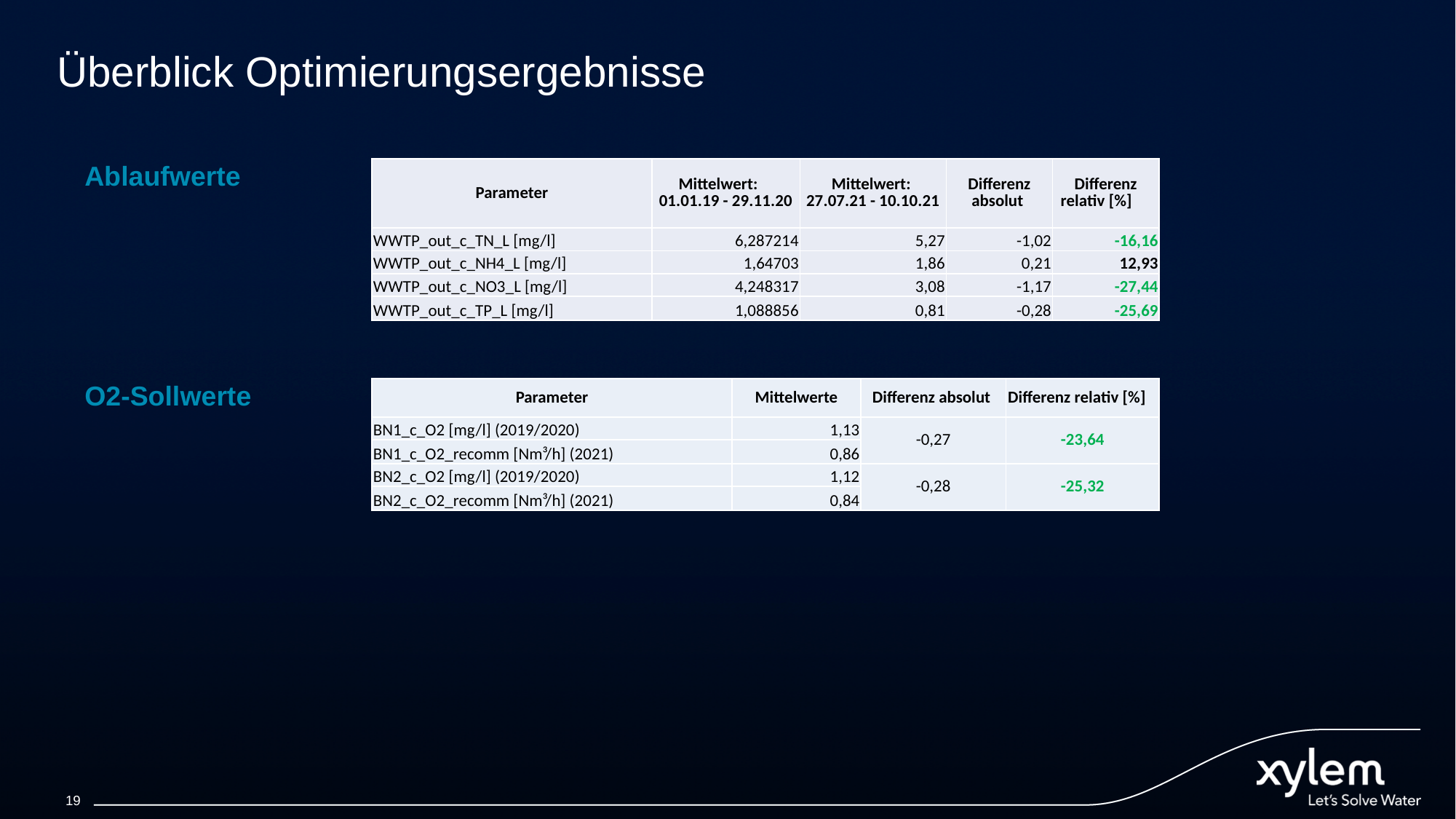

# Überblick Optimierungsergebnisse
Ablaufwerte
| Parameter | Mittelwert: 01.01.19 - 29.11.20 | Mittelwert: 27.07.21 - 10.10.21 | Differenz absolut | Differenz relativ [%] |
| --- | --- | --- | --- | --- |
| WWTP\_out\_c\_TN\_L [mg/l] | 6,287214 | 5,27 | -1,02 | -16,16 |
| WWTP\_out\_c\_NH4\_L [mg/l] | 1,64703 | 1,86 | 0,21 | 12,93 |
| WWTP\_out\_c\_NO3\_L [mg/l] | 4,248317 | 3,08 | -1,17 | -27,44 |
| WWTP\_out\_c\_TP\_L [mg/l] | 1,088856 | 0,81 | -0,28 | -25,69 |
O2-Sollwerte
| Parameter | Mittelwerte | Differenz absolut | Differenz relativ [%] |
| --- | --- | --- | --- |
| BN1\_c\_O2 [mg/l] (2019/2020) | 1,13 | -0,27 | -23,64 |
| BN1\_c\_O2\_recomm [Nm³/h] (2021) | 0,86 |  |  |
| BN2\_c\_O2 [mg/l] (2019/2020) | 1,12 | -0,28 | -25,32 |
| BN2\_c\_O2\_recomm [Nm³/h] (2021) | 0,84 |  |  |
19